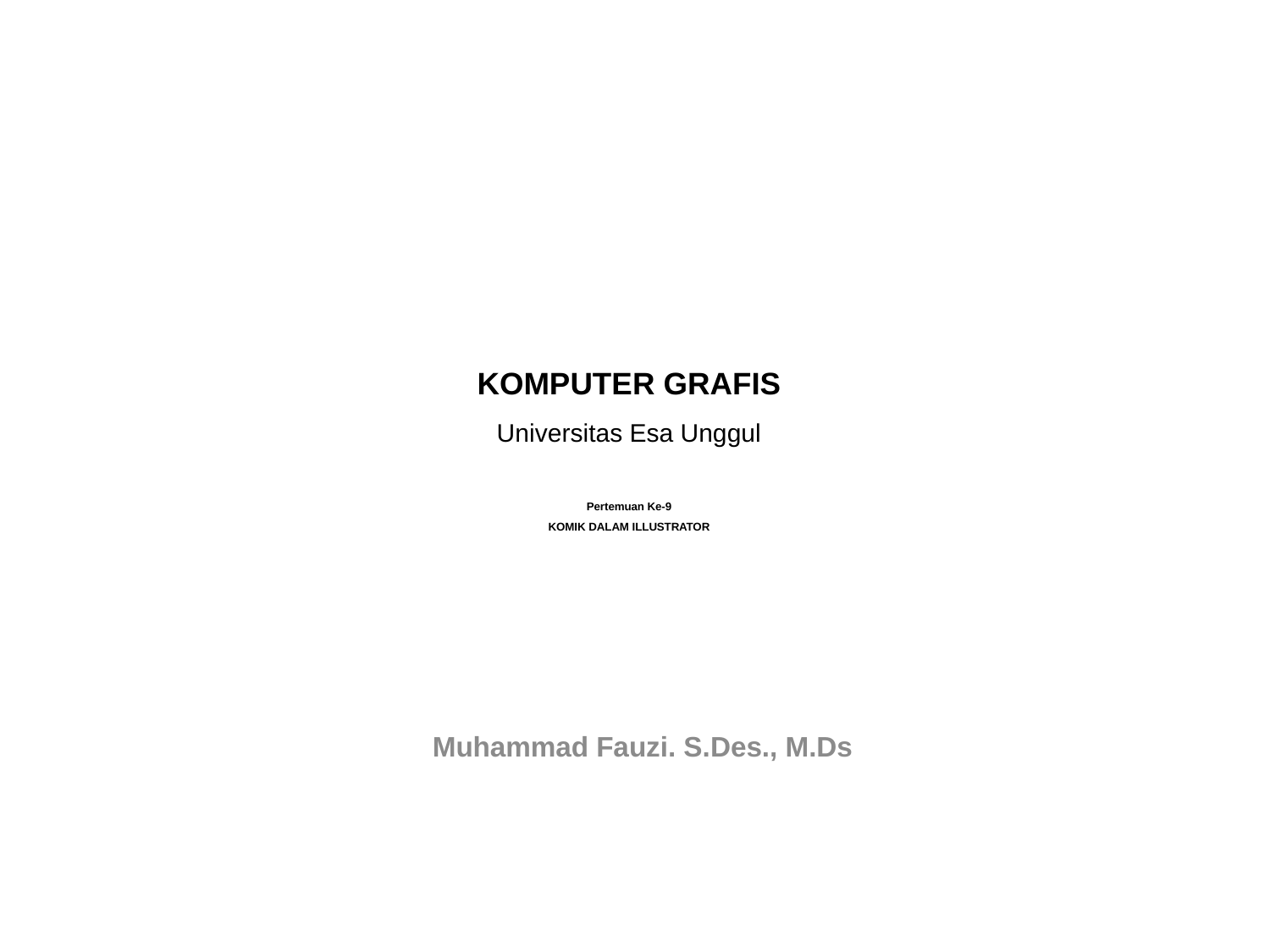

# KOMPUTER GRAFIS Universitas Esa Unggul Pertemuan Ke-9 KOMIK DALAM ILLUSTRATOR
Muhammad Fauzi. S.Des., M.Ds